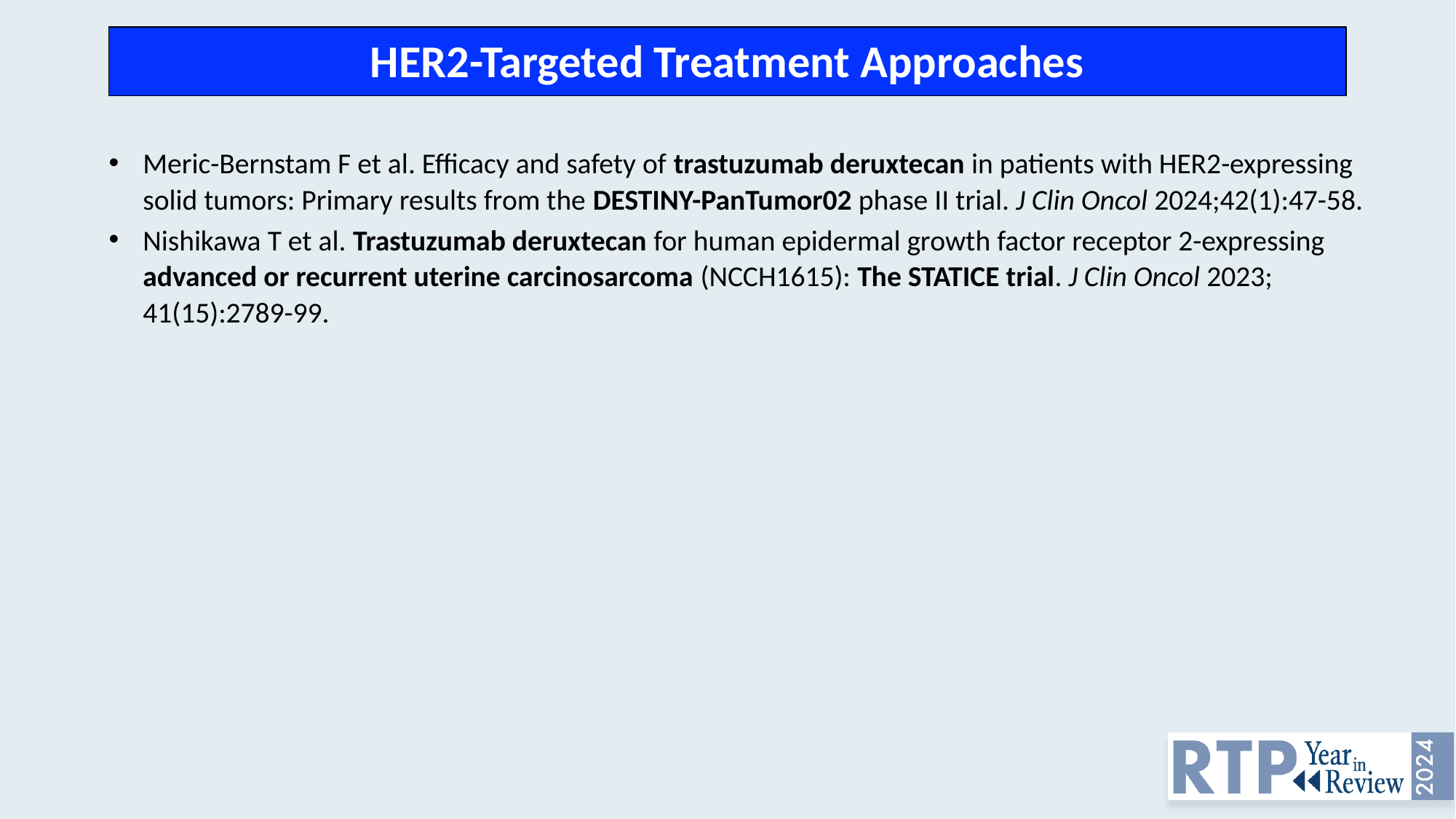

HER2-Targeted Treatment Approaches
Meric-Bernstam F et al. Efficacy and safety of trastuzumab deruxtecan in patients with HER2-expressing solid tumors: Primary results from the DESTINY-PanTumor02 phase II trial. J Clin Oncol 2024;42(1):47-58.
Nishikawa T et al. Trastuzumab deruxtecan for human epidermal growth factor receptor 2-expressing advanced or recurrent uterine carcinosarcoma (NCCH1615): The STATICE trial. J Clin Oncol 2023; 41(15):2789-99.